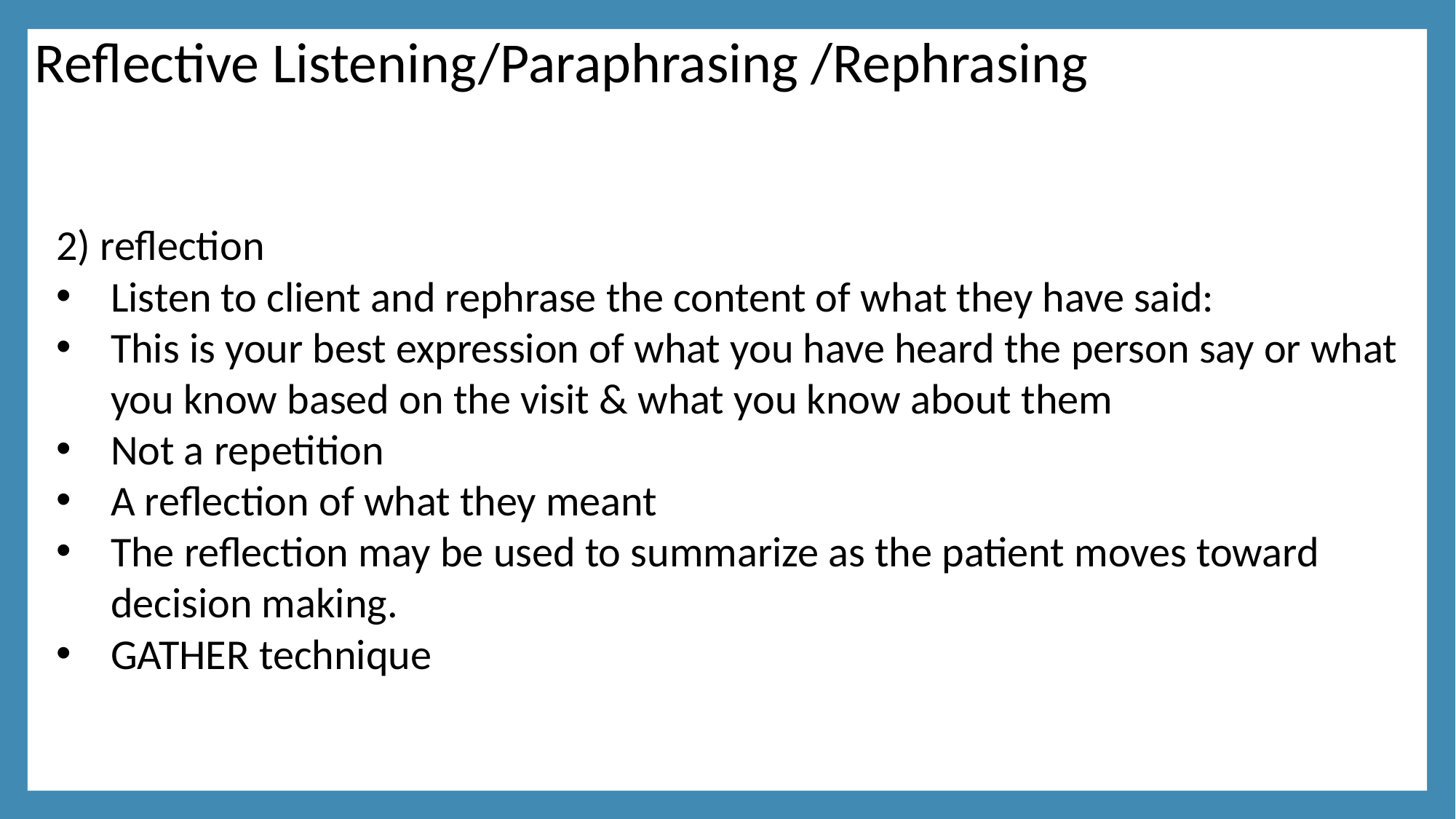

# Reflective Listening/Paraphrasing /Rephrasing
2) reflection
Listen to client and rephrase the content of what they have said:
This is your best expression of what you have heard the person say or what you know based on the visit & what you know about them
Not a repetition
A reflection of what they meant
The reflection may be used to summarize as the patient moves toward decision making.
GATHER technique